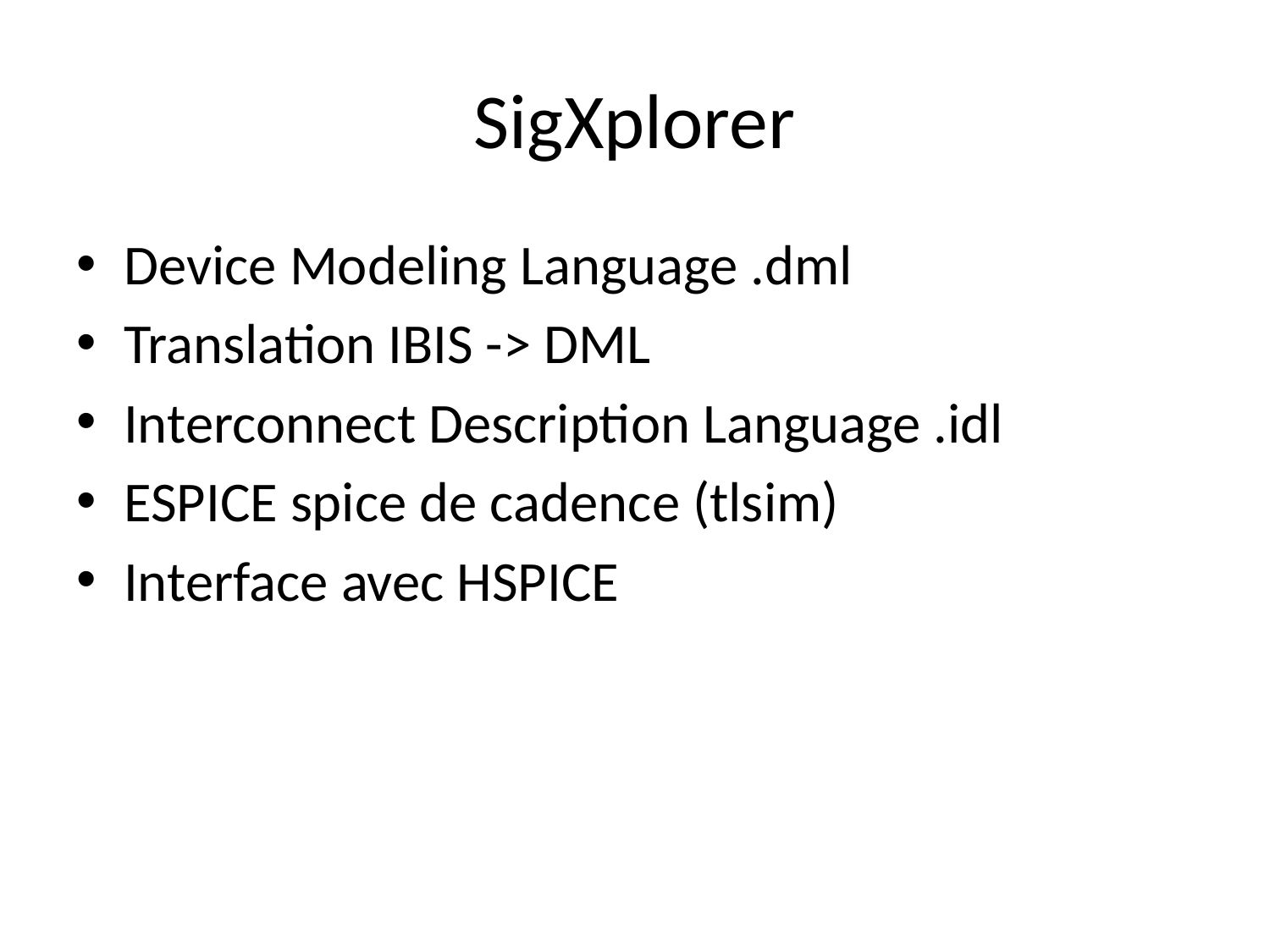

# SigXplorer
Device Modeling Language .dml
Translation IBIS -> DML
Interconnect Description Language .idl
ESPICE spice de cadence (tlsim)
Interface avec HSPICE